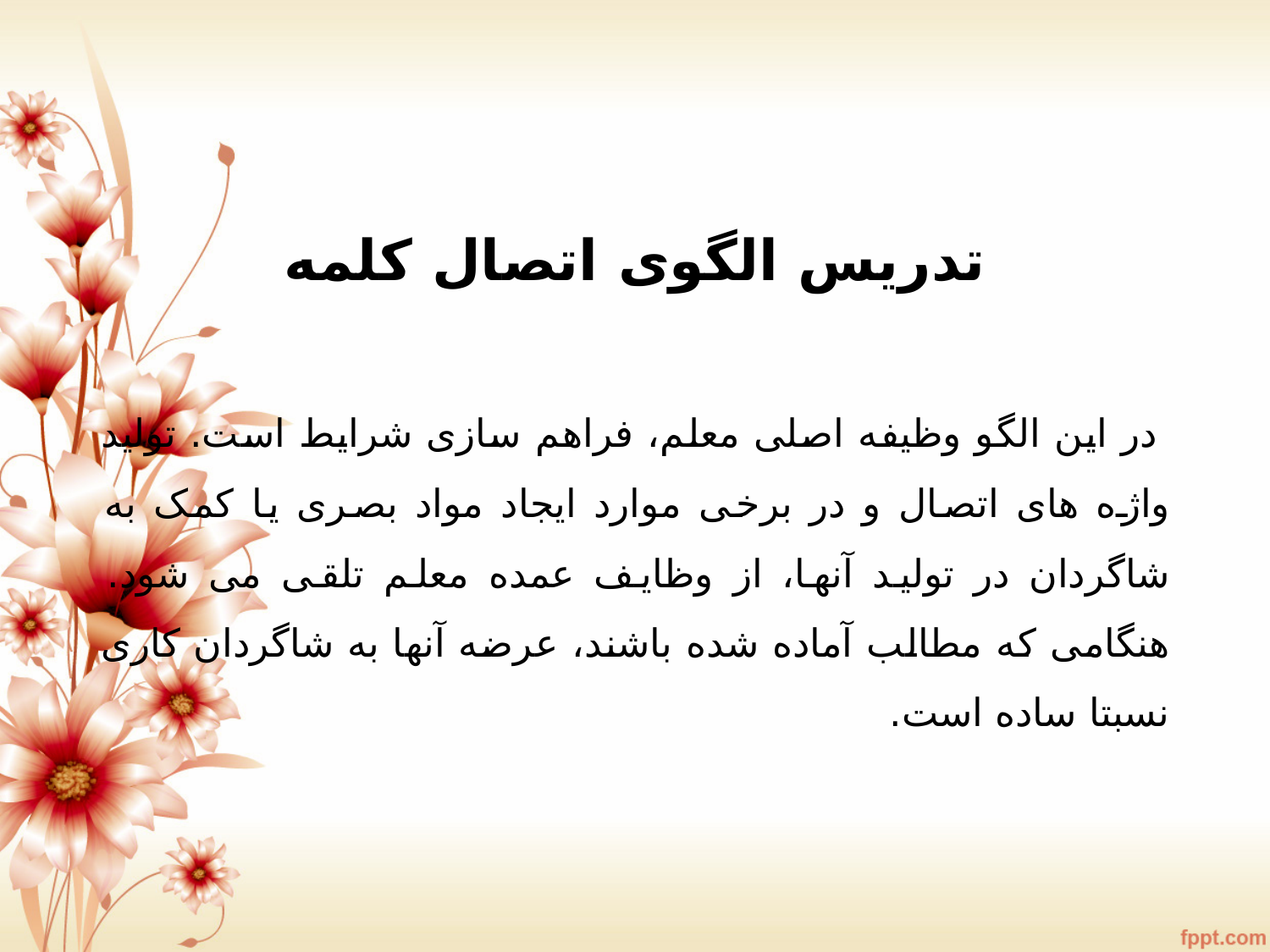

# تدریس الگوی اتصال کلمه
    در این الگو وظیفه اصلی معلم، فراهم سازی شرایط است. تولید واژه های اتصال و در برخی موارد ایجاد مواد بصری یا کمک به شاگردان در تولید آنها، از وظایف عمده معلم تلقی می شود. هنگامی که مطالب آماده شده باشند، عرضه آنها به شاگردان کاری نسبتا ساده است.